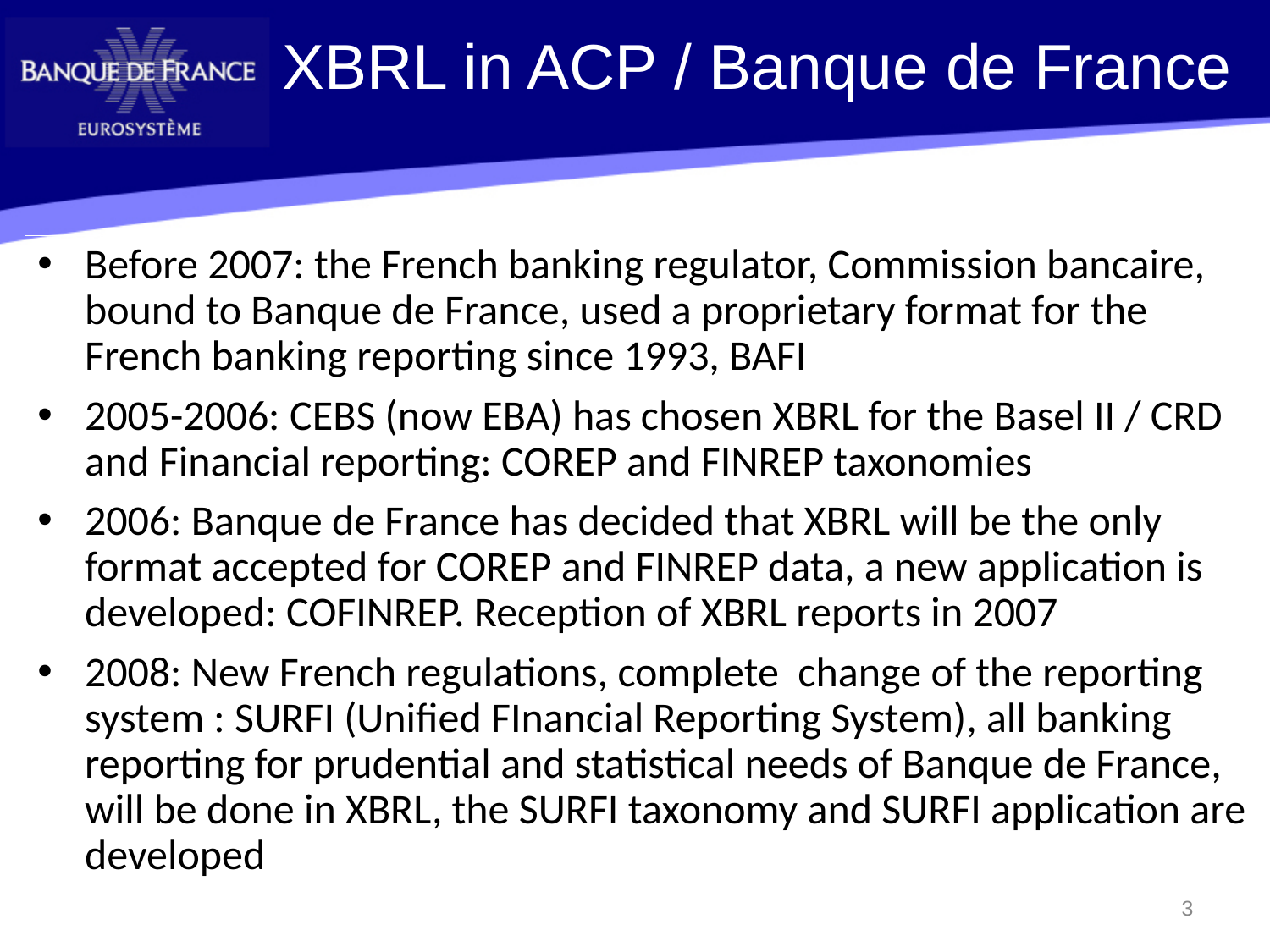

# XBRL in ACP / Banque de France
Before 2007: the French banking regulator, Commission bancaire, bound to Banque de France, used a proprietary format for the French banking reporting since 1993, BAFI
2005-2006: CEBS (now EBA) has chosen XBRL for the Basel II / CRD and Financial reporting: COREP and FINREP taxonomies
2006: Banque de France has decided that XBRL will be the only format accepted for COREP and FINREP data, a new application is developed: COFINREP. Reception of XBRL reports in 2007
2008: New French regulations, complete  change of the reporting system : SURFI (Unified FInancial Reporting System), all banking reporting for prudential and statistical needs of Banque de France, will be done in XBRL, the SURFI taxonomy and SURFI application are developed

3